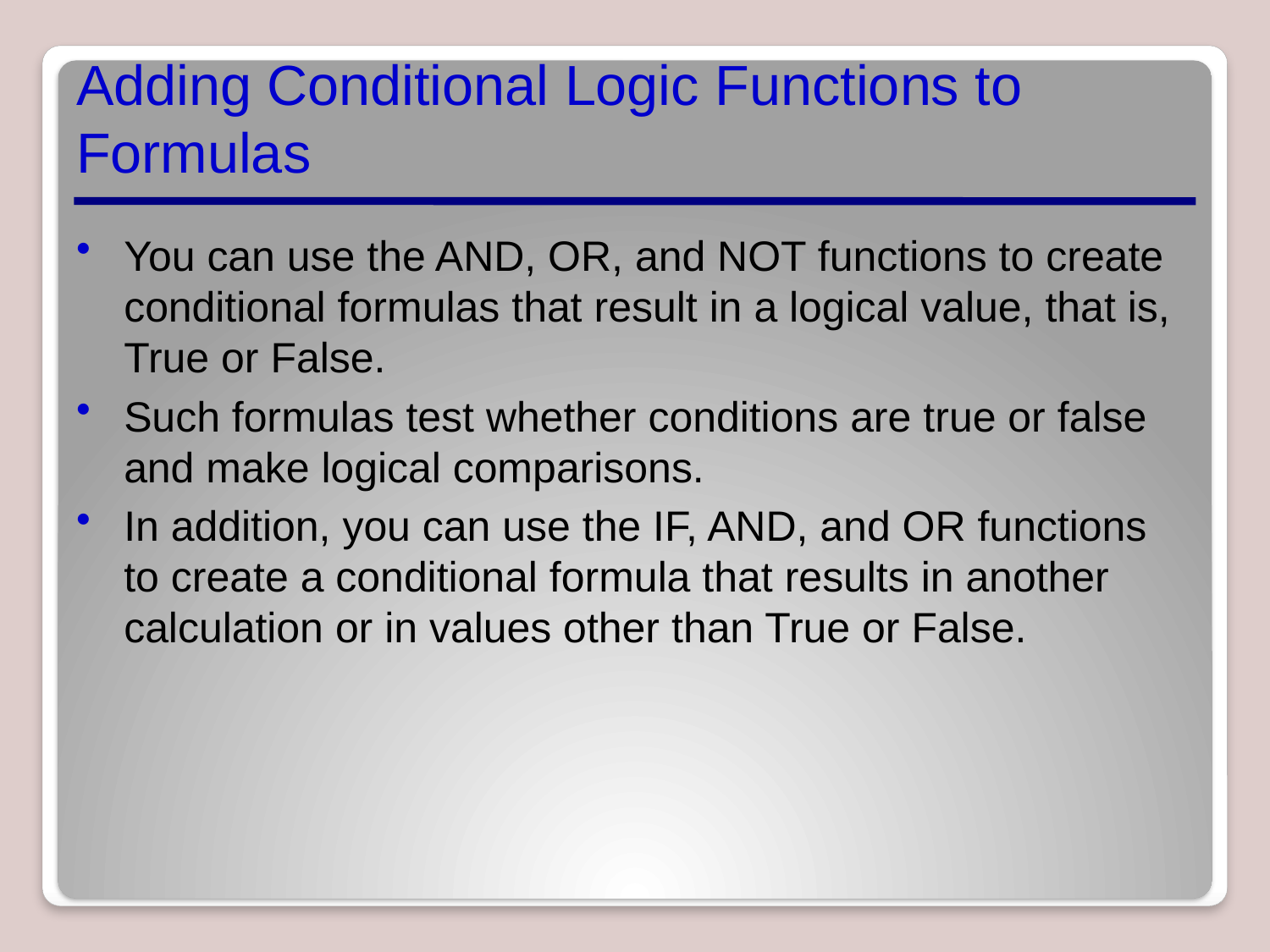

# Adding Conditional Logic Functions to Formulas
You can use the AND, OR, and NOT functions to create conditional formulas that result in a logical value, that is, True or False.
Such formulas test whether conditions are true or false and make logical comparisons.
In addition, you can use the IF, AND, and OR functions to create a conditional formula that results in another calculation or in values other than True or False.